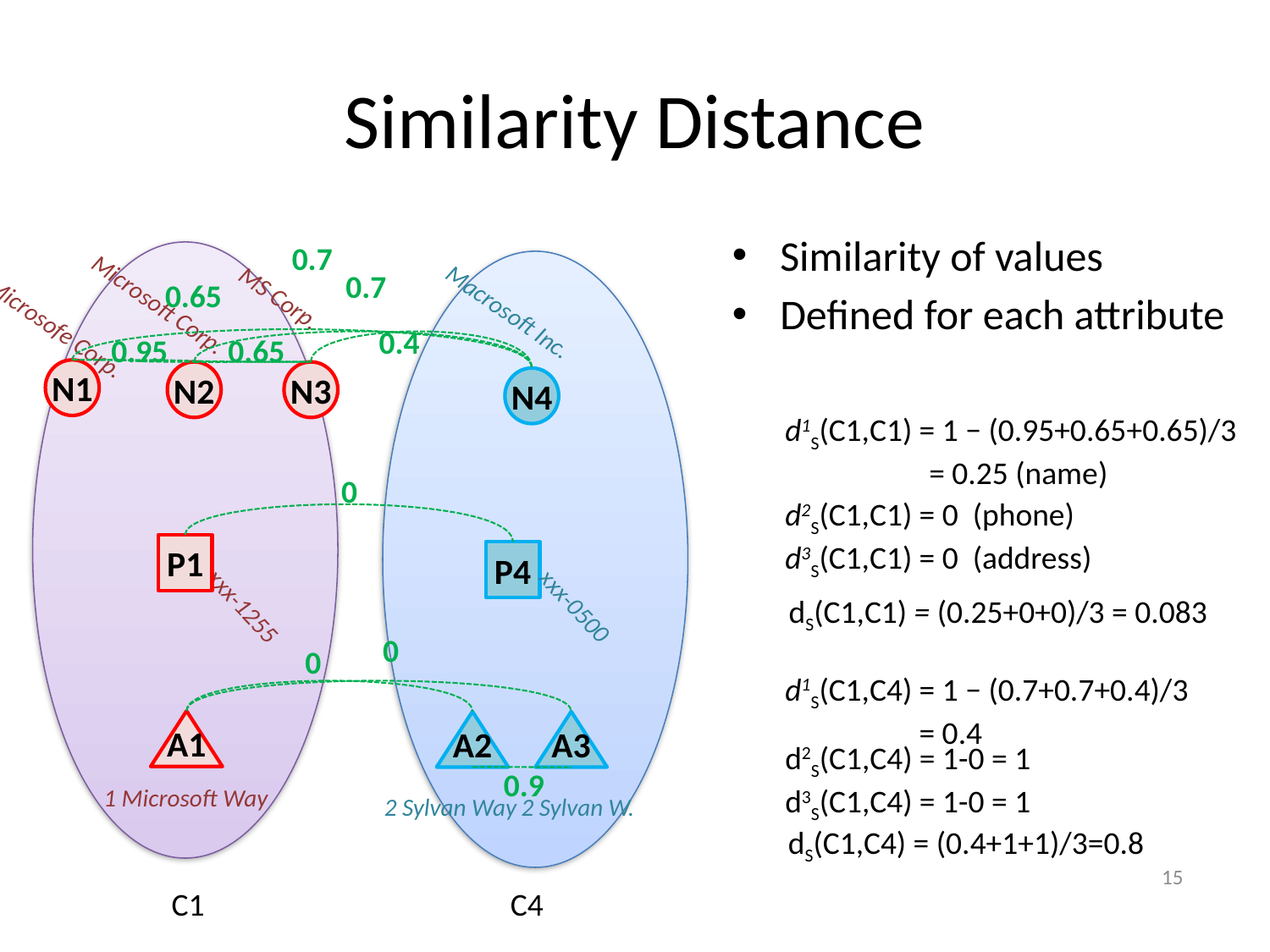

# Similarity Distance
Similarity of values
Defined for each attribute
0.7
0.7
0.4

0.65
0.95
0.65
MS Corp.
Microsoft Corp.
Macrosoft Inc.
Microsofe Corp.
N1
N2
N3
N4
d1S(C1,C1) = 1 − (0.95+0.65+0.65)/3
                    = 0.25 (name)
0
0
0
d2S(C1,C1) = 0  (phone)
d3S(C1,C1) = 0  (address)
P1
P4
dS(C1,C1) = (0.25+0+0)/3 = 0.083
xxx-1255
xxx-0500
d1S(C1,C4) = 1 − (0.7+0.7+0.4)/3
	 = 0.4
A1
A2
A3
d2S(C1,C4) = 1-0 = 1
d3S(C1,C4) = 1-0 = 1
0.9
1 Microsoft Way
2 Sylvan Way
2 Sylvan W.
dS(C1,C4) = (0.4+1+1)/3=0.8
15
C1
C4